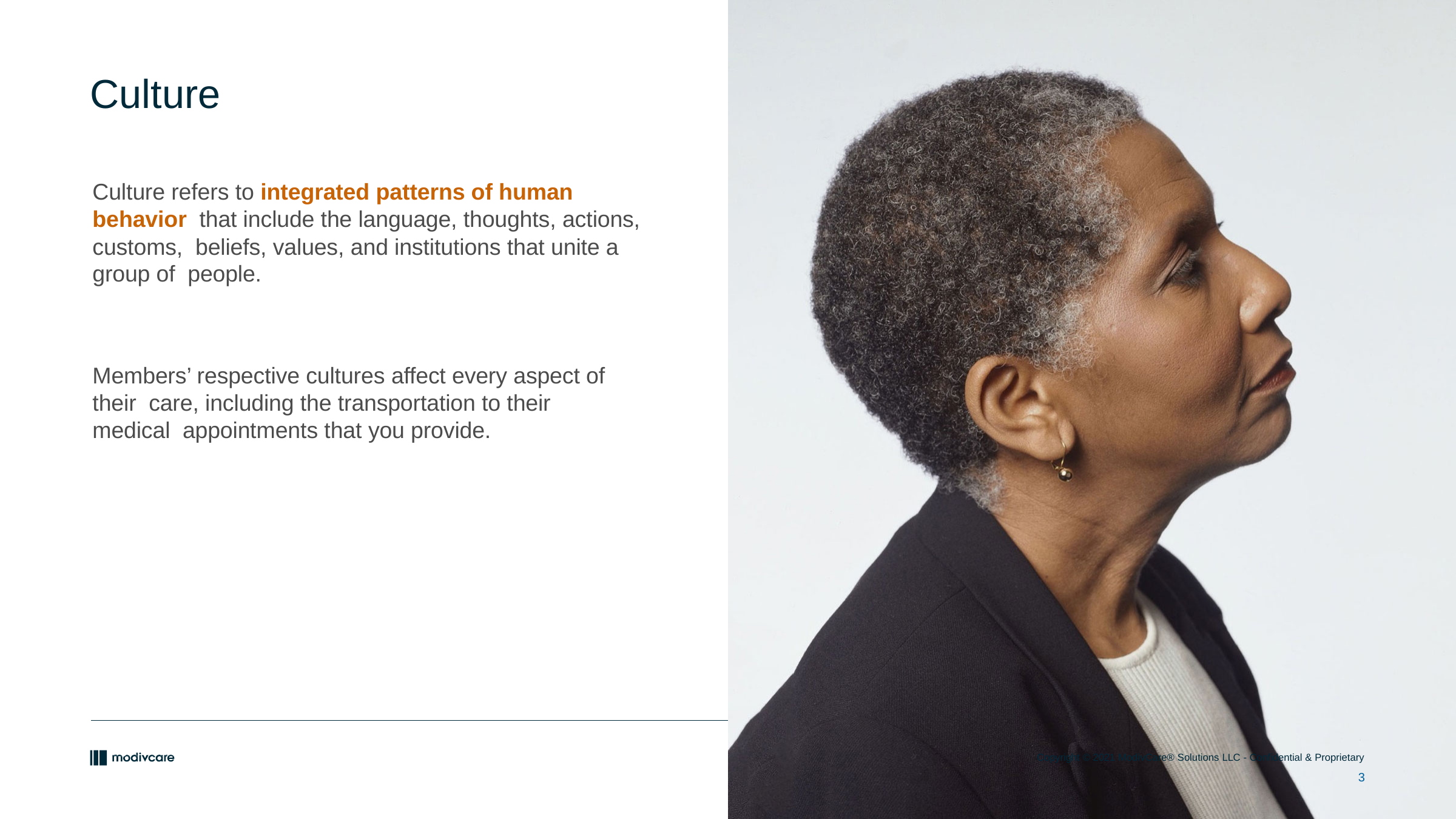

Culture
Culture refers to integrated patterns of human behavior  that include the language, thoughts, actions, customs,  beliefs, values, and institutions that unite a group of  people.

Members’ respective cultures affect every aspect of their  care, including the transportation to their medical  appointments that you provide.

3